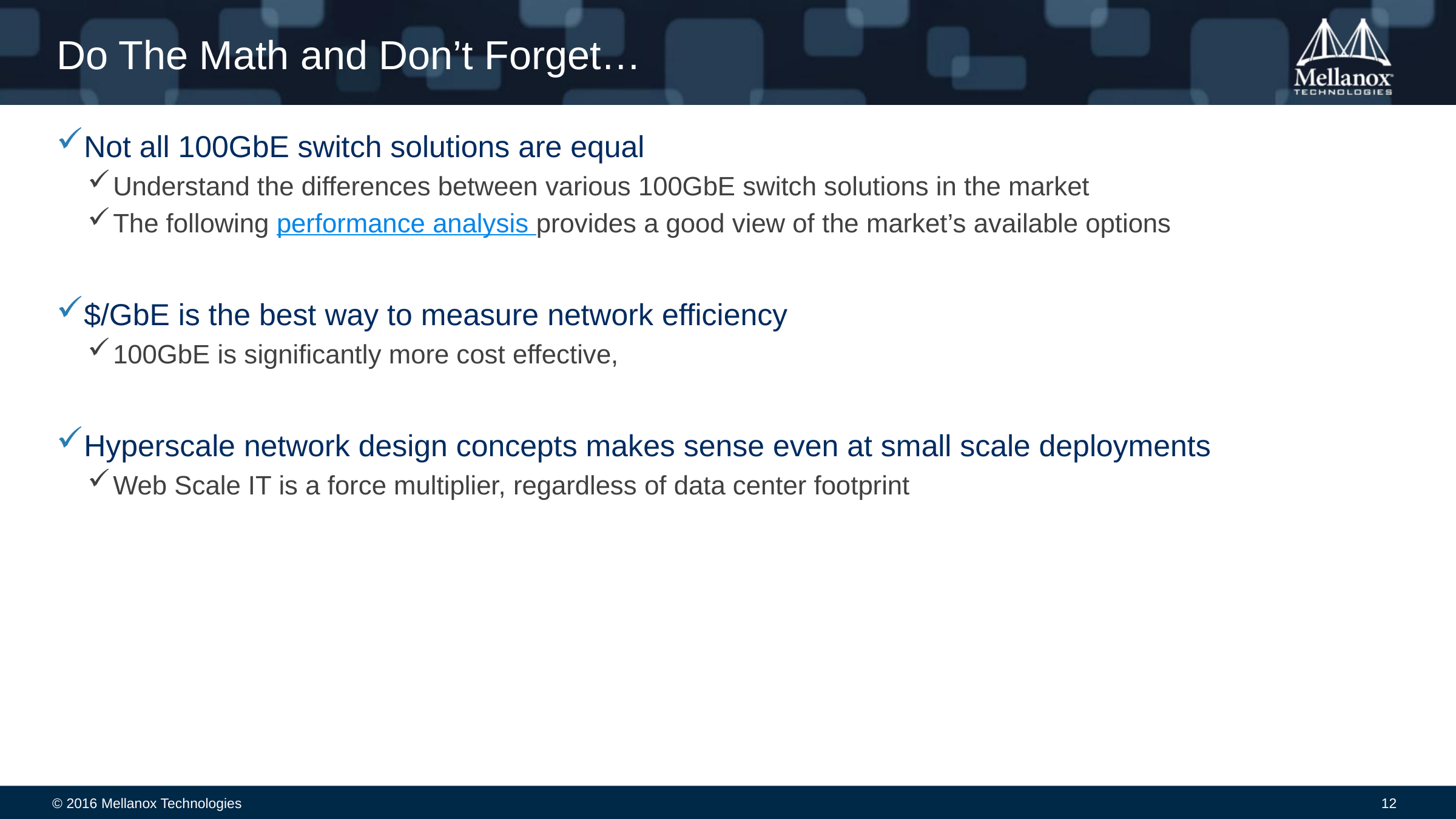

# Do The Math and Don’t Forget…
Not all 100GbE switch solutions are equal
Understand the differences between various 100GbE switch solutions in the market
The following performance analysis provides a good view of the market’s available options

$/GbE is the best way to measure network efficiency
100GbE is significantly more cost effective,

Hyperscale network design concepts makes sense even at small scale deployments
Web Scale IT is a force multiplier, regardless of data center footprint